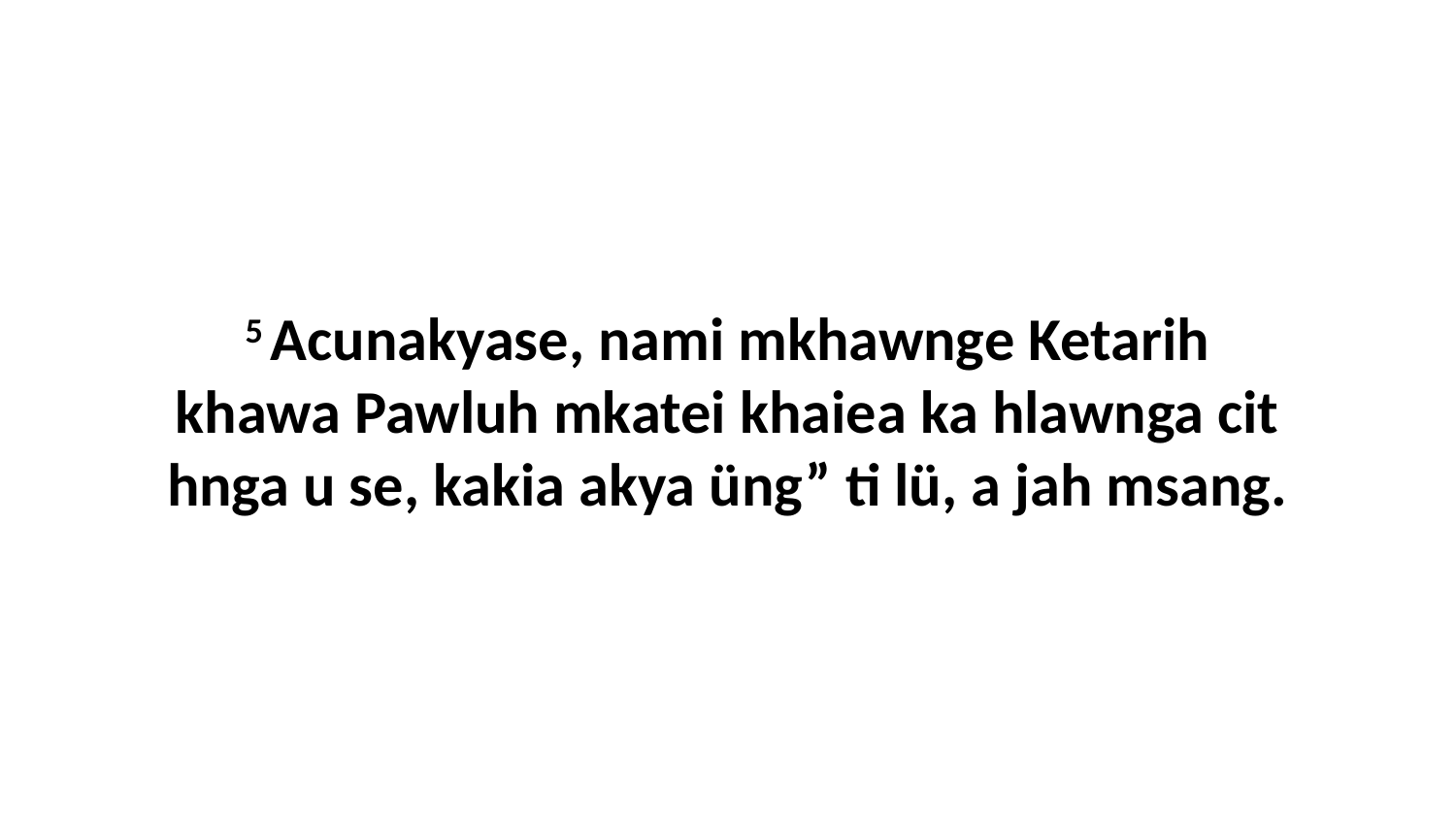

5 Acunakyase, nami mkhawnge Ketarih khawa Pawluh mkatei khaiea ka hlawnga cit hnga u se, kakia akya üng” ti lü, a jah msang.